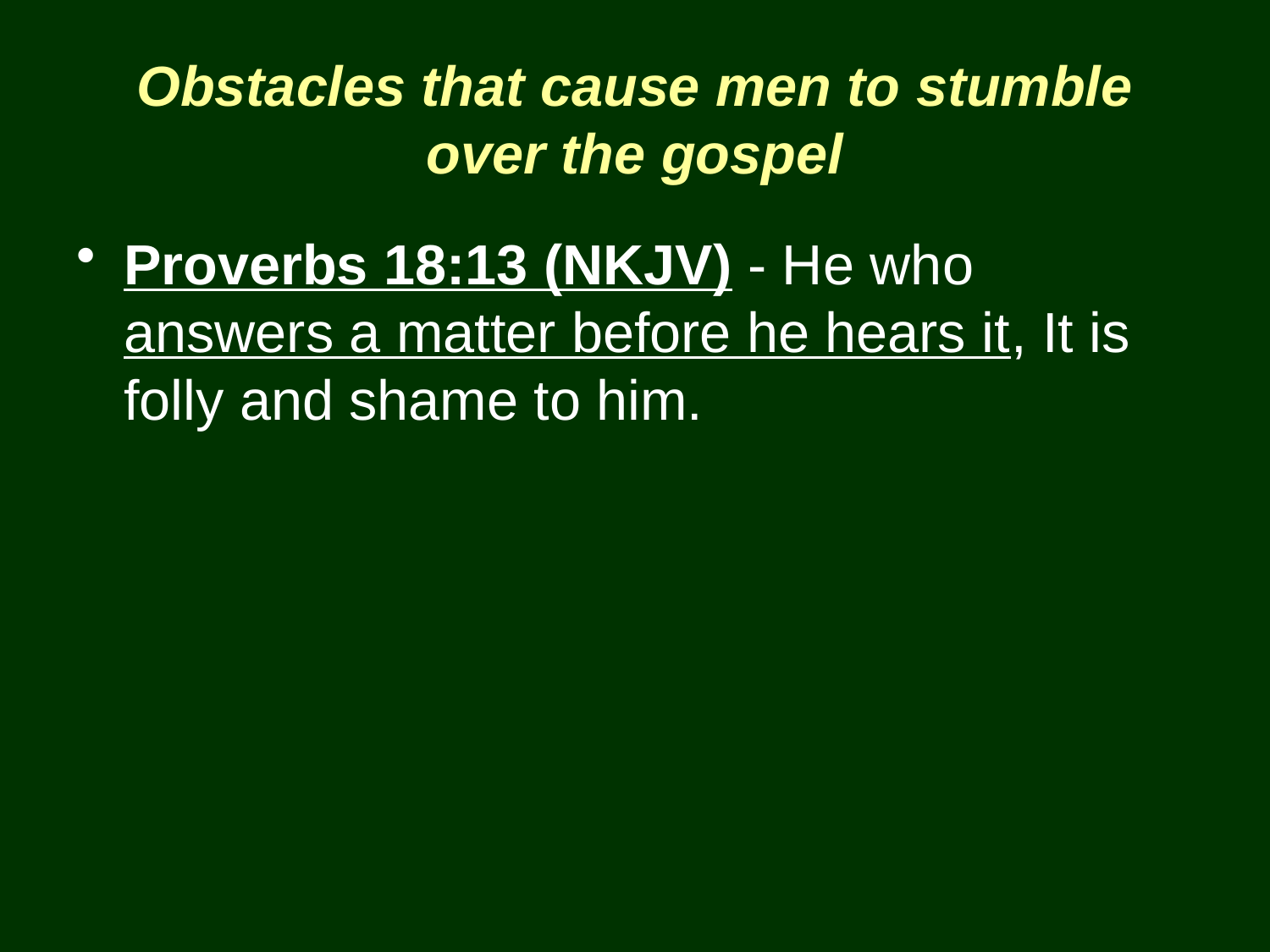

# Obstacles that cause men to stumble over the gospel
Proverbs 18:13 (NKJV) - He who answers a matter before he hears it, It is folly and shame to him.